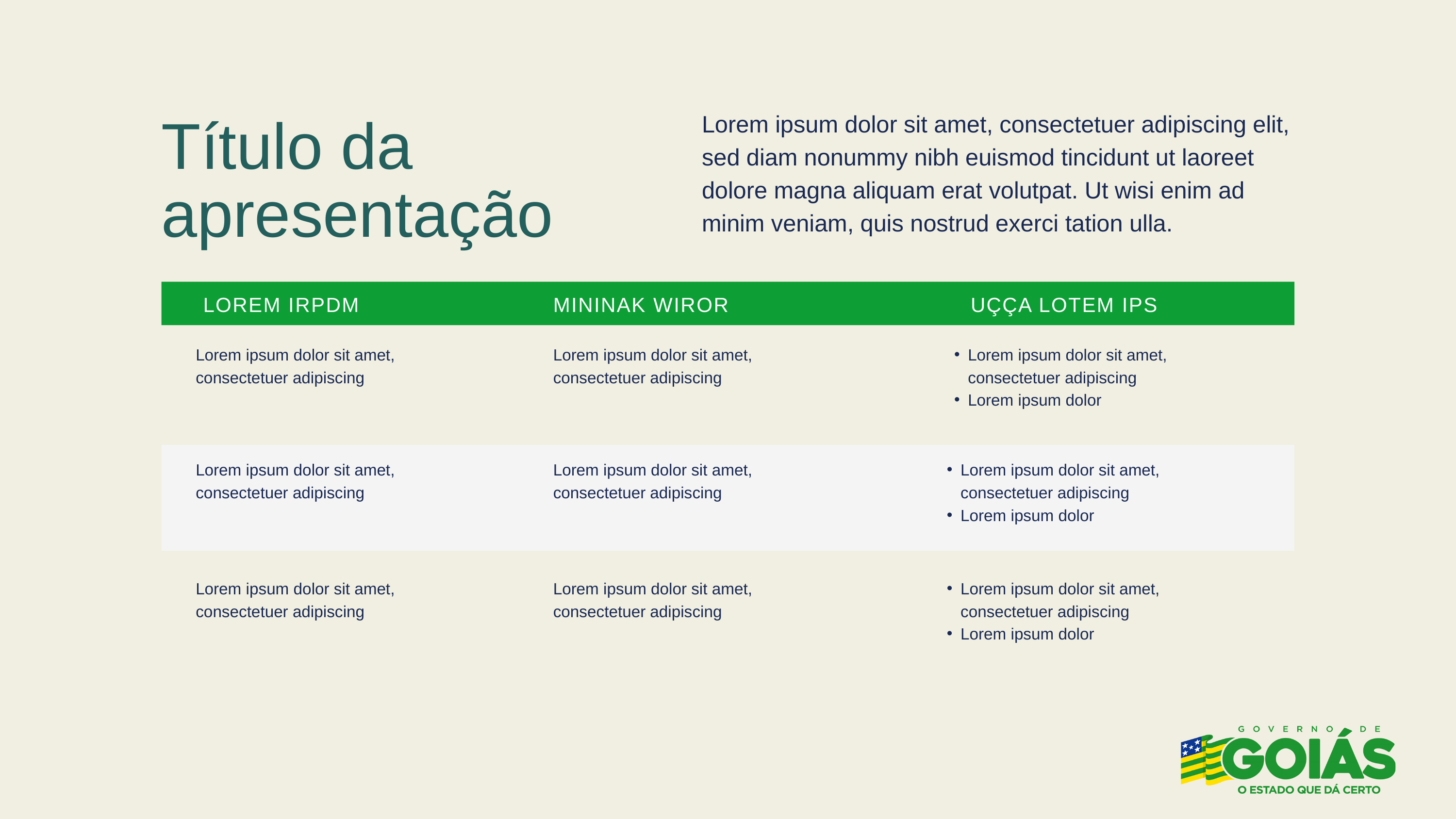

Lorem ipsum dolor sit amet, consectetuer adipiscing elit, sed diam nonummy nibh euismod tincidunt ut laoreet dolore magna aliquam erat volutpat. Ut wisi enim ad minim veniam, quis nostrud exerci tation ulla.
Título da
apresentação

LOREM IRPDM
MININAK WIROR
UÇÇA LOTEM IPS
Lorem ipsum dolor sit amet, consectetuer adipiscing
Lorem ipsum dolor sit amet, consectetuer adipiscing
Lorem ipsum dolor sit amet, consectetuer adipiscing
Lorem ipsum dolor

Lorem ipsum dolor sit amet, consectetuer adipiscing
Lorem ipsum dolor sit amet, consectetuer adipiscing
Lorem ipsum dolor sit amet, consectetuer adipiscing
Lorem ipsum dolor
Lorem ipsum dolor sit amet, consectetuer adipiscing
Lorem ipsum dolor sit amet, consectetuer adipiscing
Lorem ipsum dolor sit amet, consectetuer adipiscing
Lorem ipsum dolor